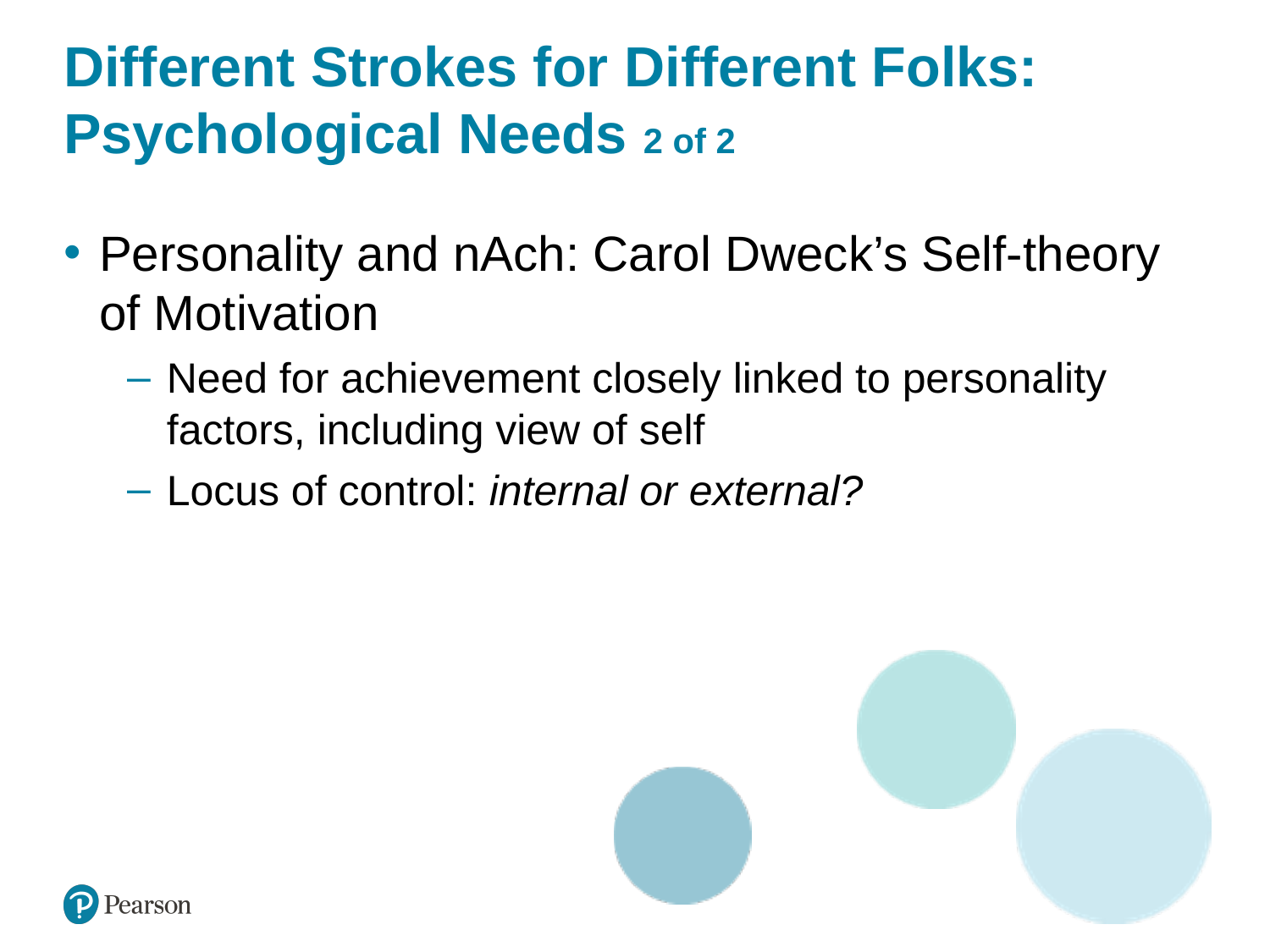

# Different Strokes for Different Folks: Psychological Needs 2 of 2
Personality and nAch: Carol Dweck’s Self-theory of Motivation
Need for achievement closely linked to personality factors, including view of self
Locus of control: internal or external?